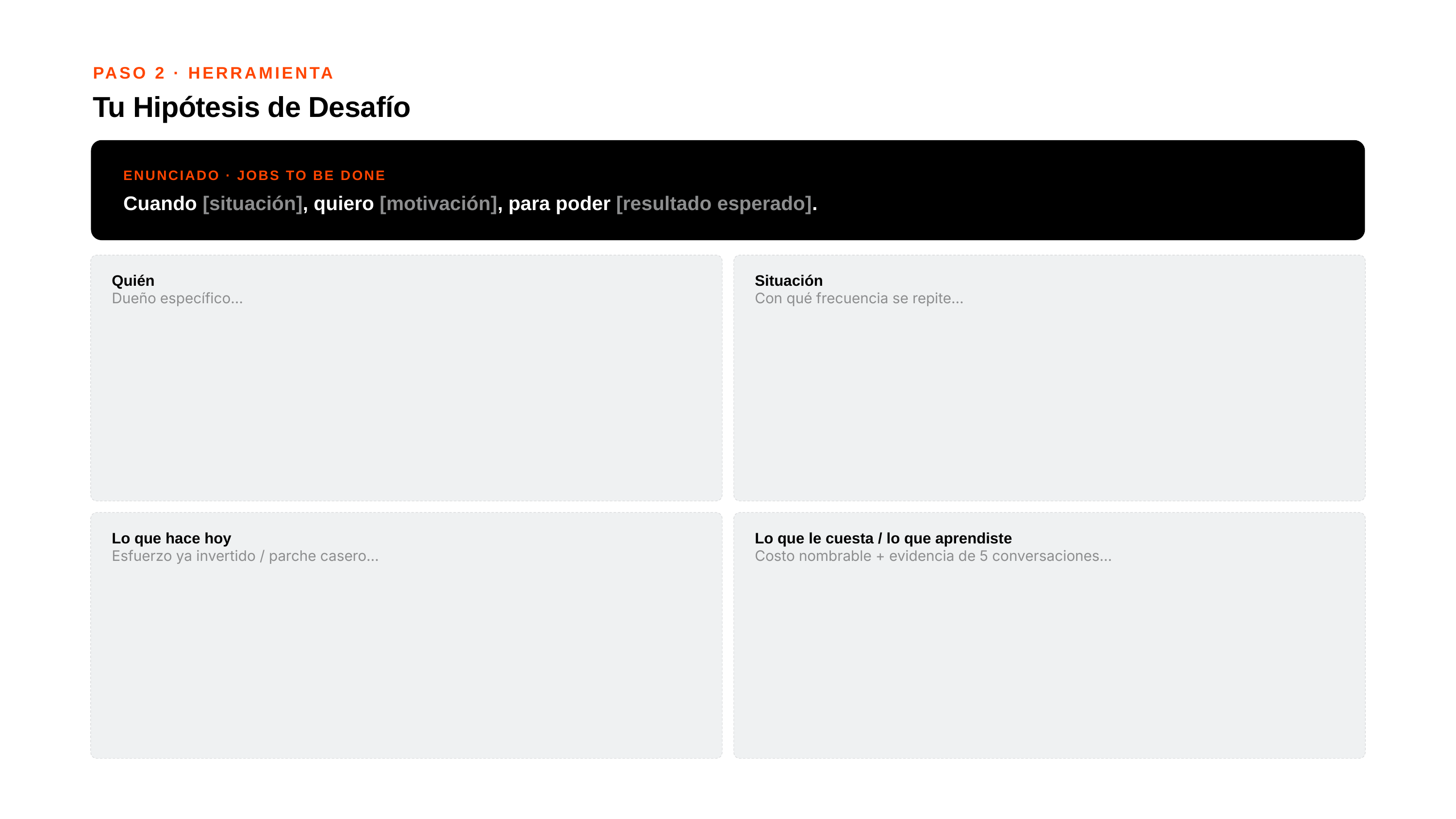

PASO 2 · HERRAMIENTA
Tu Hipótesis de Desafío

ENUNCIADO · JOBS TO BE DONE
Cuando [situación], quiero [motivación], para poder [resultado esperado].

Quién
Situación
Dueño específico…
Con qué frecuencia se repite…

Lo que hace hoy
Lo que le cuesta / lo que aprendiste
Esfuerzo ya invertido / parche casero…
Costo nombrable + evidencia de 5 conversaciones…